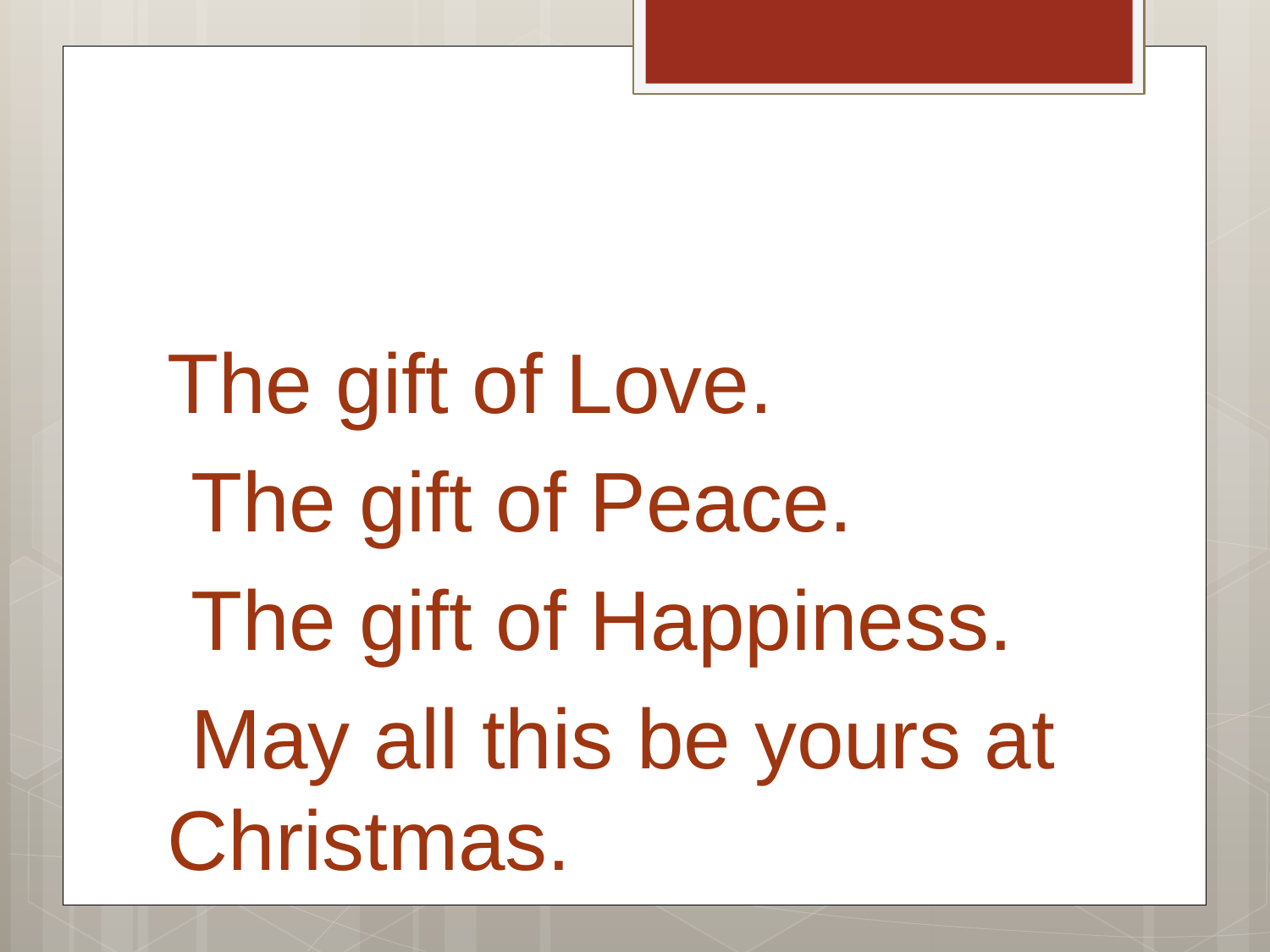

#
The gift of Love.
 The gift of Peace.
 The gift of Happiness.
 May all this be yours at Christmas.